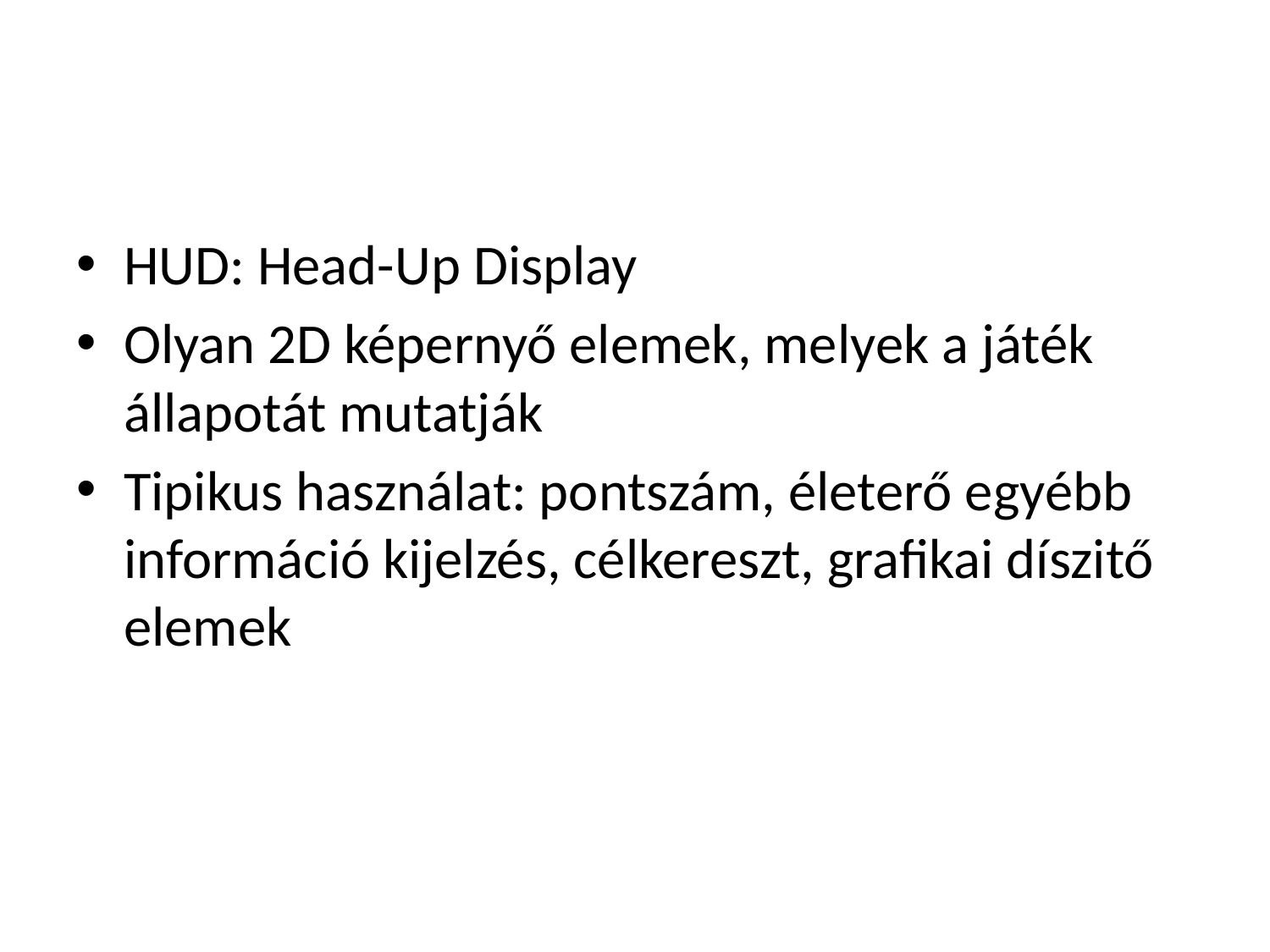

#
HUD: Head-Up Display
Olyan 2D képernyő elemek, melyek a játék állapotát mutatják
Tipikus használat: pontszám, életerő egyébb információ kijelzés, célkereszt, grafikai díszitő elemek